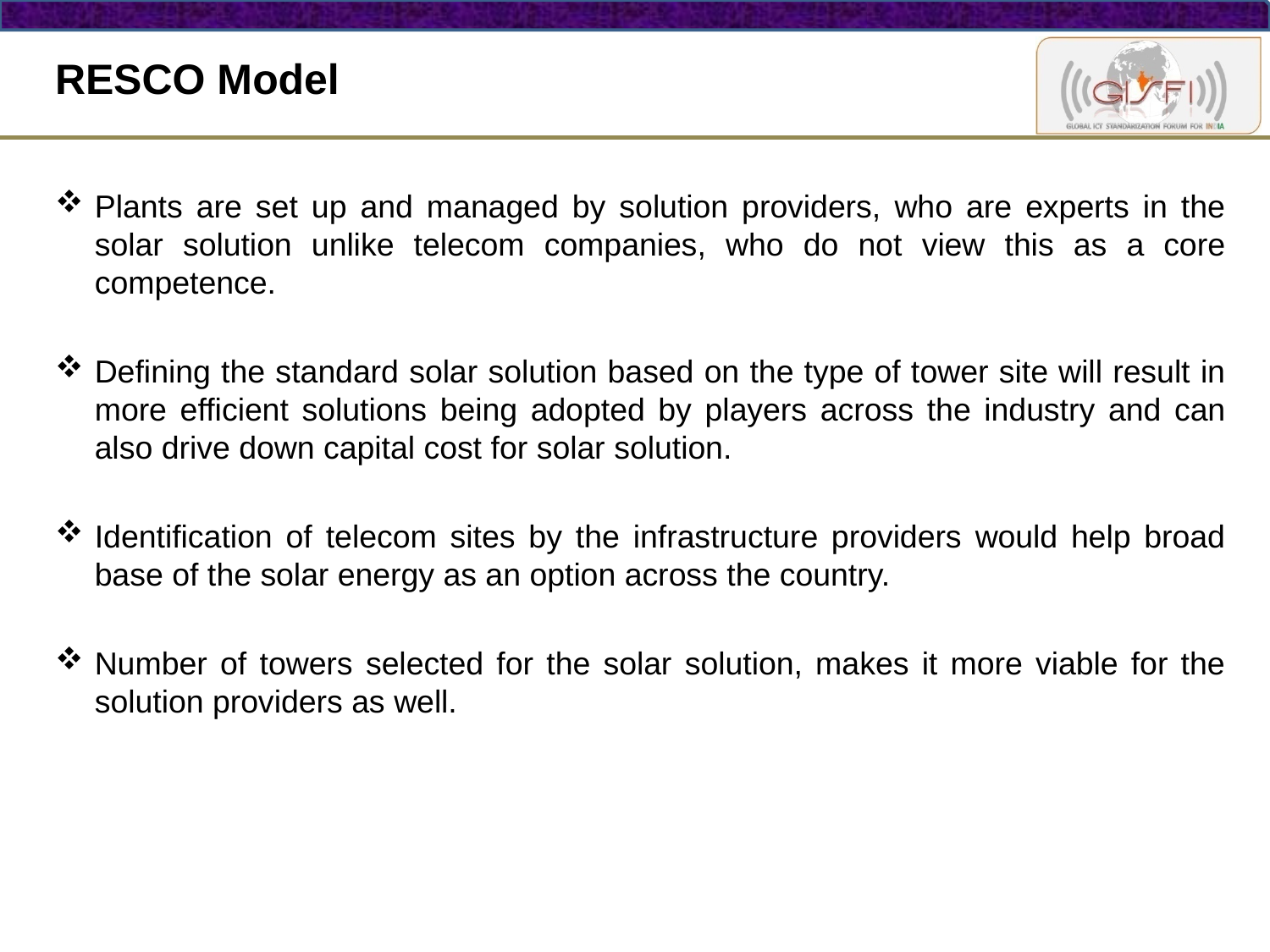

# RESCO Model
Plants are set up and managed by solution providers, who are experts in the solar solution unlike telecom companies, who do not view this as a core competence.

Defining the standard solar solution based on the type of tower site will result in more efficient solutions being adopted by players across the industry and can also drive down capital cost for solar solution.

Identification of telecom sites by the infrastructure providers would help broad base of the solar energy as an option across the country.

Number of towers selected for the solar solution, makes it more viable for the solution providers as well.